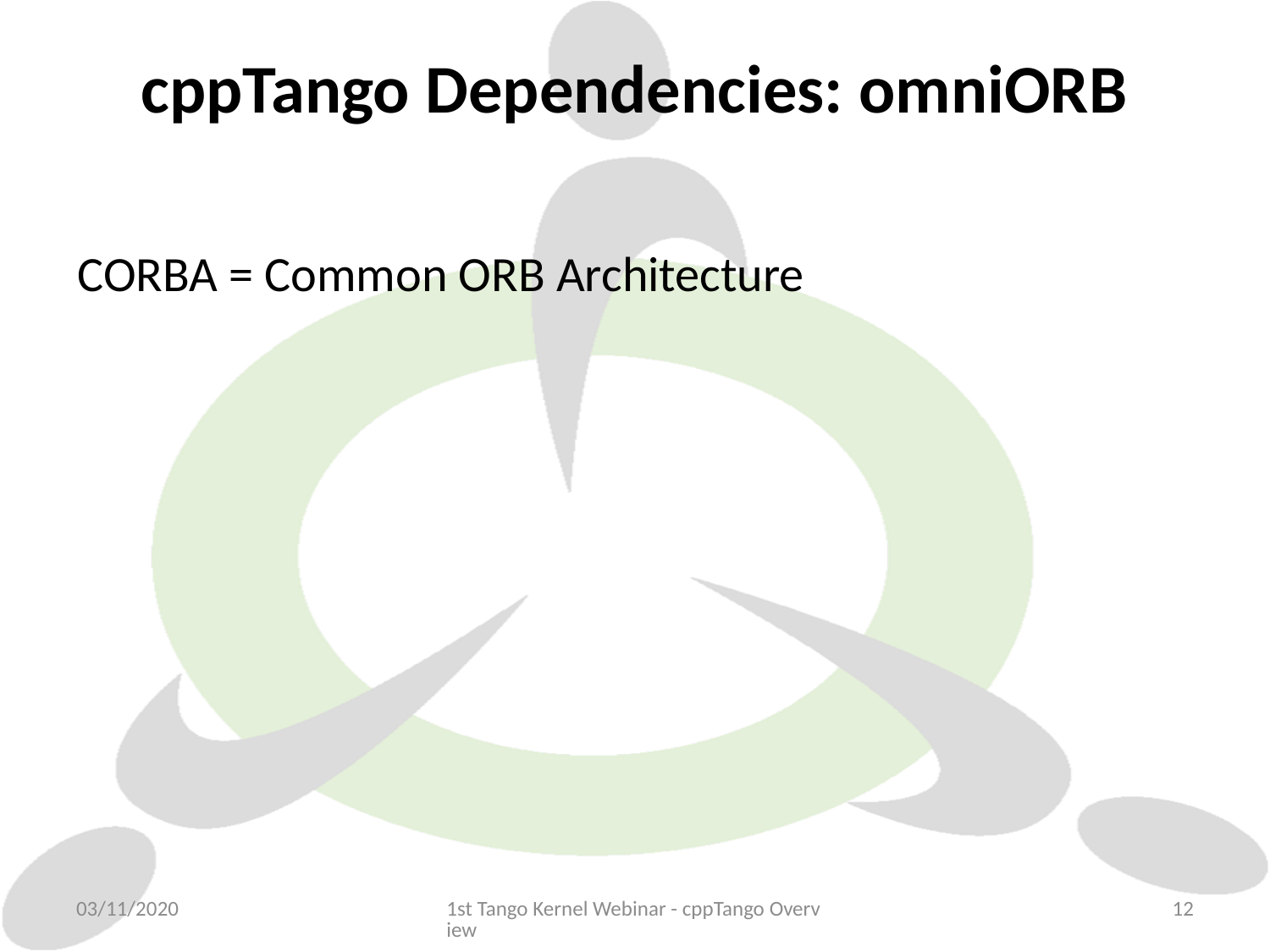

# cppTango Dependencies: omniORB
CORBA = Common ORB Architecture
03/11/2020
1st Tango Kernel Webinar - cppTango Overview
12